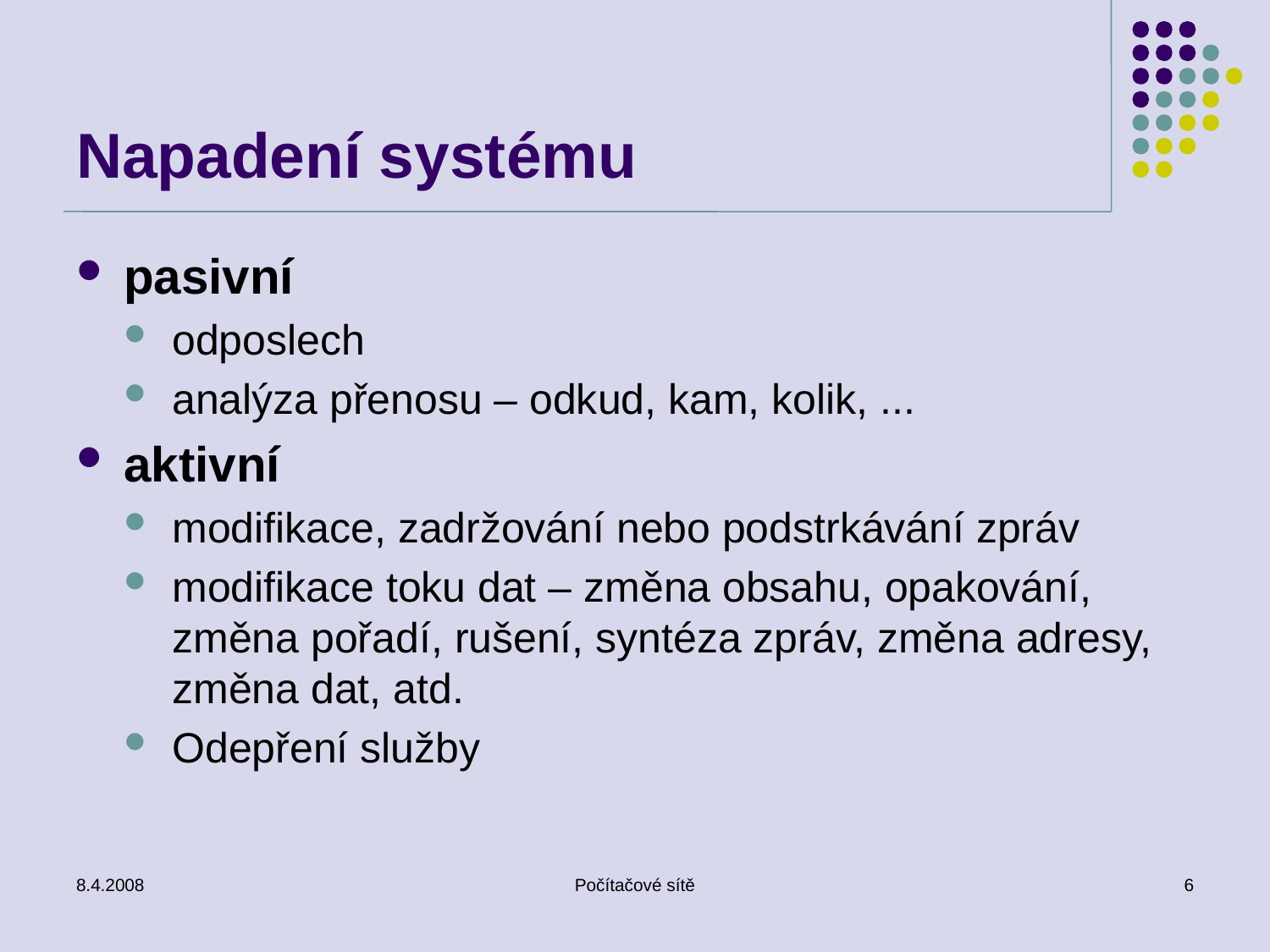

# Napadení systému
pasivní
odposlech
analýza přenosu – odkud, kam, kolik, ...
aktivní
modifikace, zadržování nebo podstrkávání zpráv
modifikace toku dat – změna obsahu, opakování, změna pořadí, rušení, syntéza zpráv, změna adresy, změna dat, atd.
Odepření služby
8.4.2008
Počítačové sítě
6